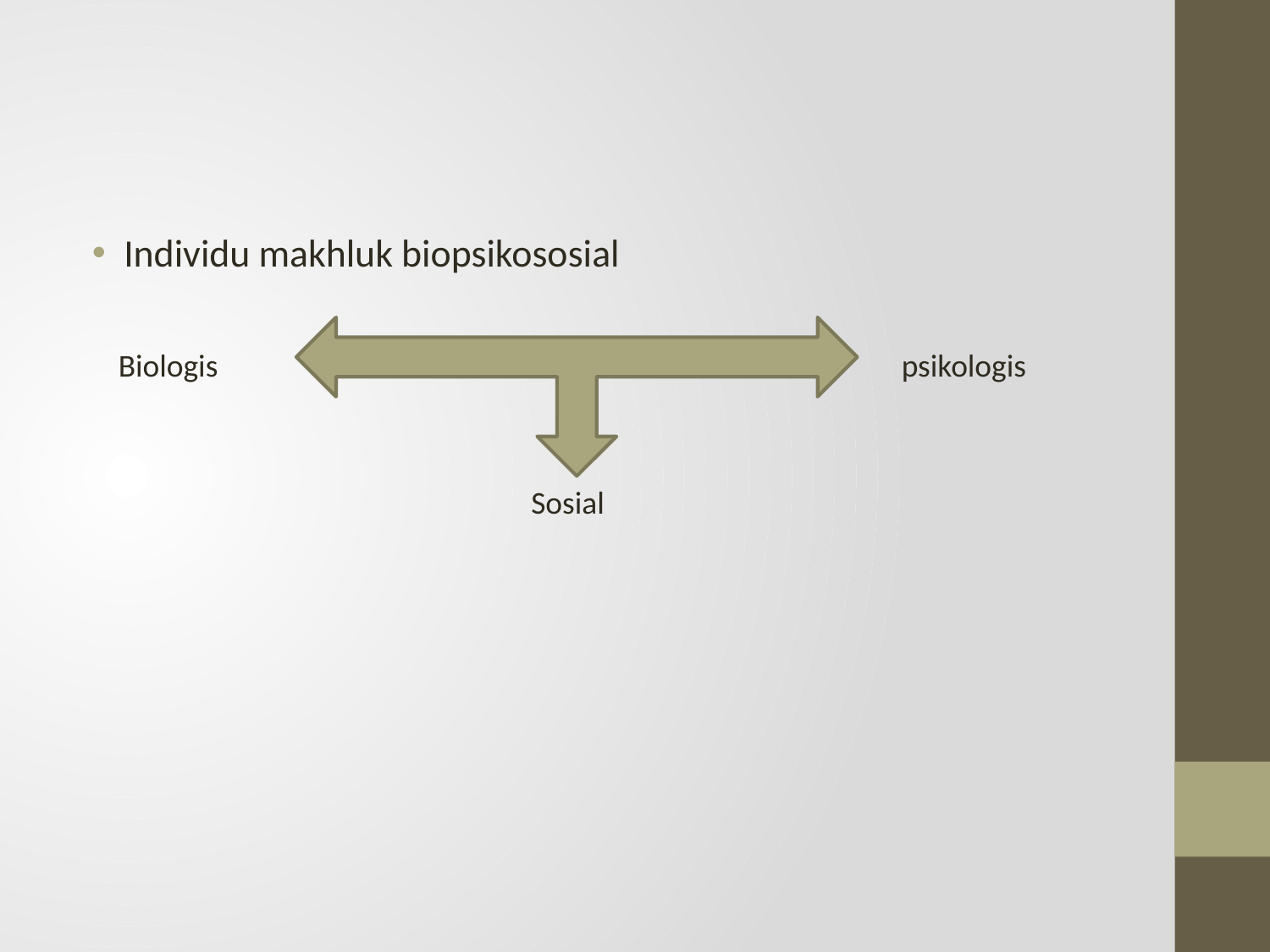

#
Individu makhluk biopsikososial

Biologis
psikologis
Sosial